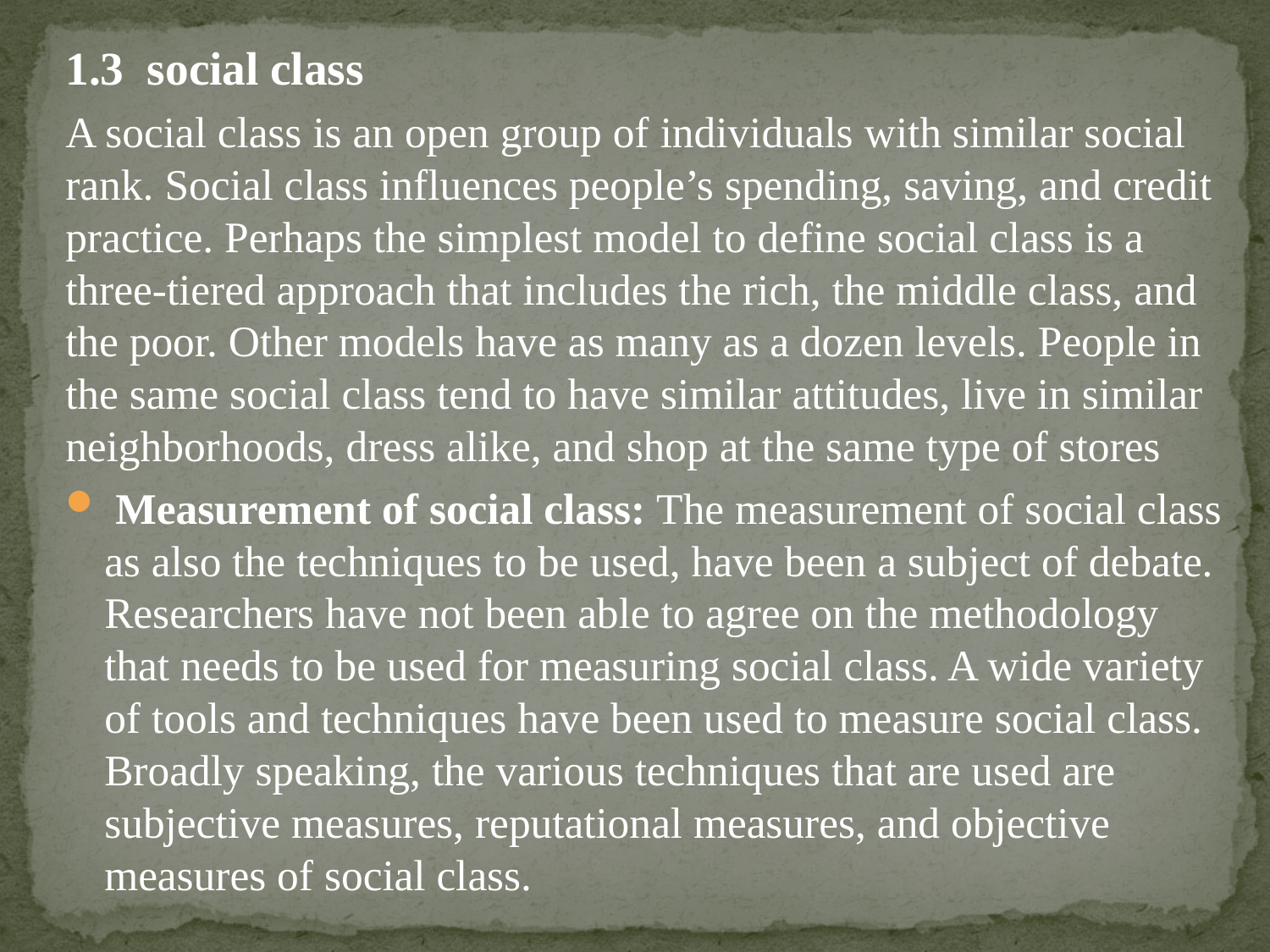

1.3  social class
A social class is an open group of individuals with similar social rank. Social class influences people’s spending, saving, and credit practice. Perhaps the simplest model to define social class is a three-tiered approach that includes the rich, the middle class, and the poor. Other models have as many as a dozen levels. People in the same social class tend to have similar attitudes, live in similar neighborhoods, dress alike, and shop at the same type of stores
 Measurement of social class: The measurement of social class as also the techniques to be used, have been a subject of debate. Researchers have not been able to agree on the methodology that needs to be used for measuring social class. A wide variety of tools and techniques have been used to measure social class. Broadly speaking, the various techniques that are used are subjective measures, reputational measures, and objective measures of social class.